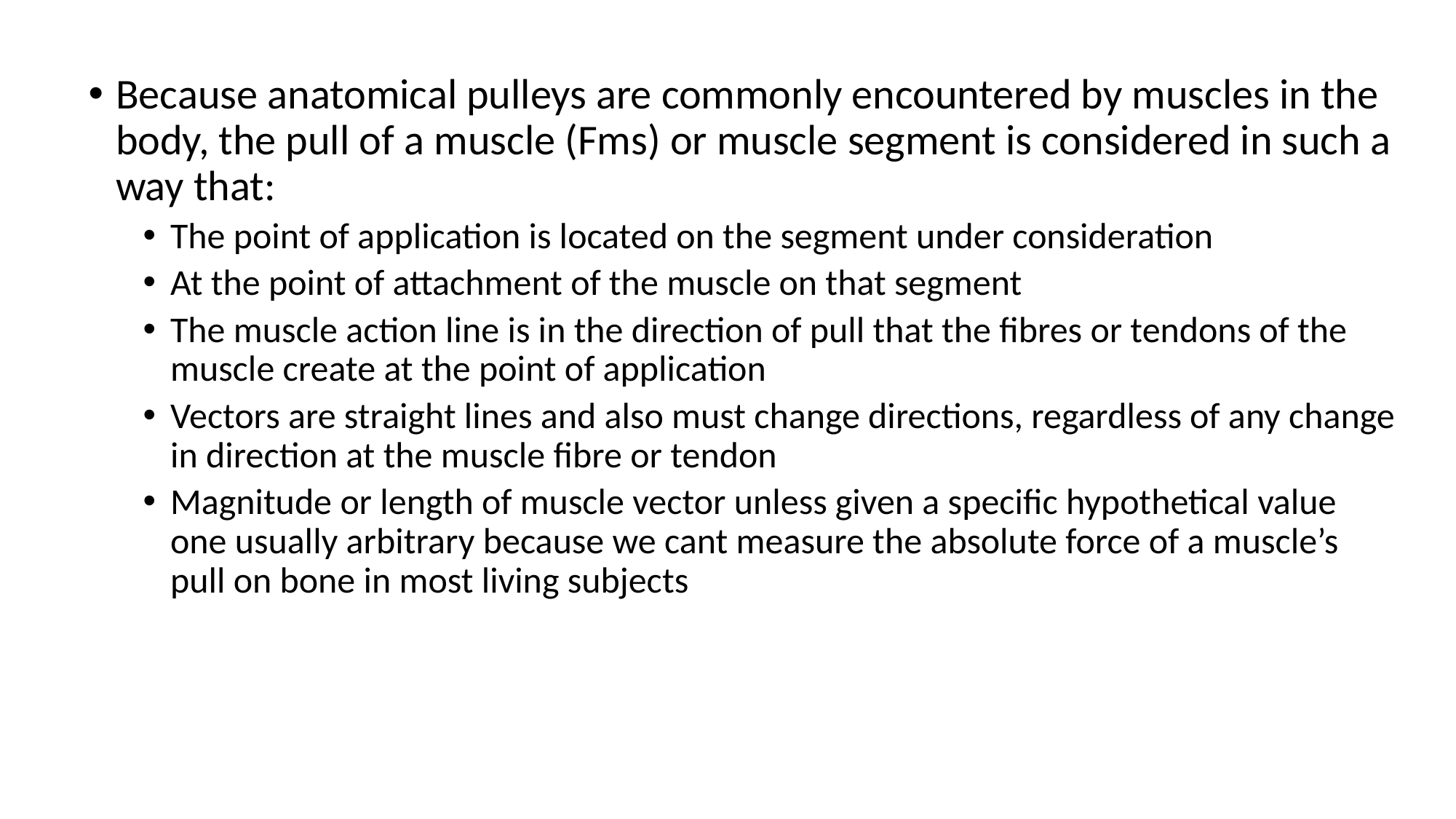

Because anatomical pulleys are commonly encountered by muscles in the body, the pull of a muscle (Fms) or muscle segment is considered in such a way that:
The point of application is located on the segment under consideration
At the point of attachment of the muscle on that segment
The muscle action line is in the direction of pull that the fibres or tendons of the muscle create at the point of application
Vectors are straight lines and also must change directions, regardless of any change in direction at the muscle fibre or tendon
Magnitude or length of muscle vector unless given a specific hypothetical value one usually arbitrary because we cant measure the absolute force of a muscle’s pull on bone in most living subjects